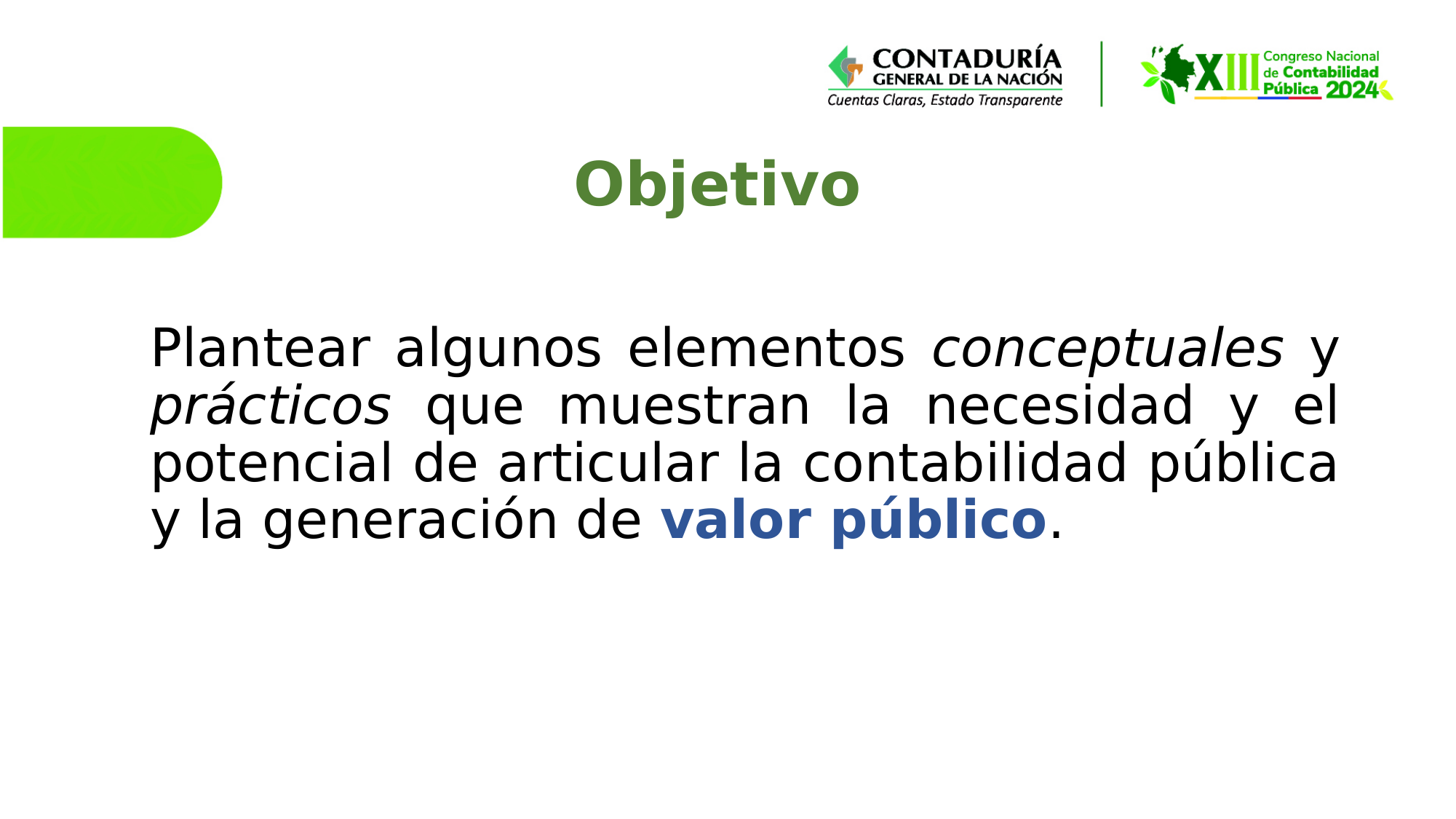

# Objetivo
Plantear algunos elementos conceptuales y prácticos que muestran la necesidad y el potencial de articular la contabilidad pública y la generación de valor público.